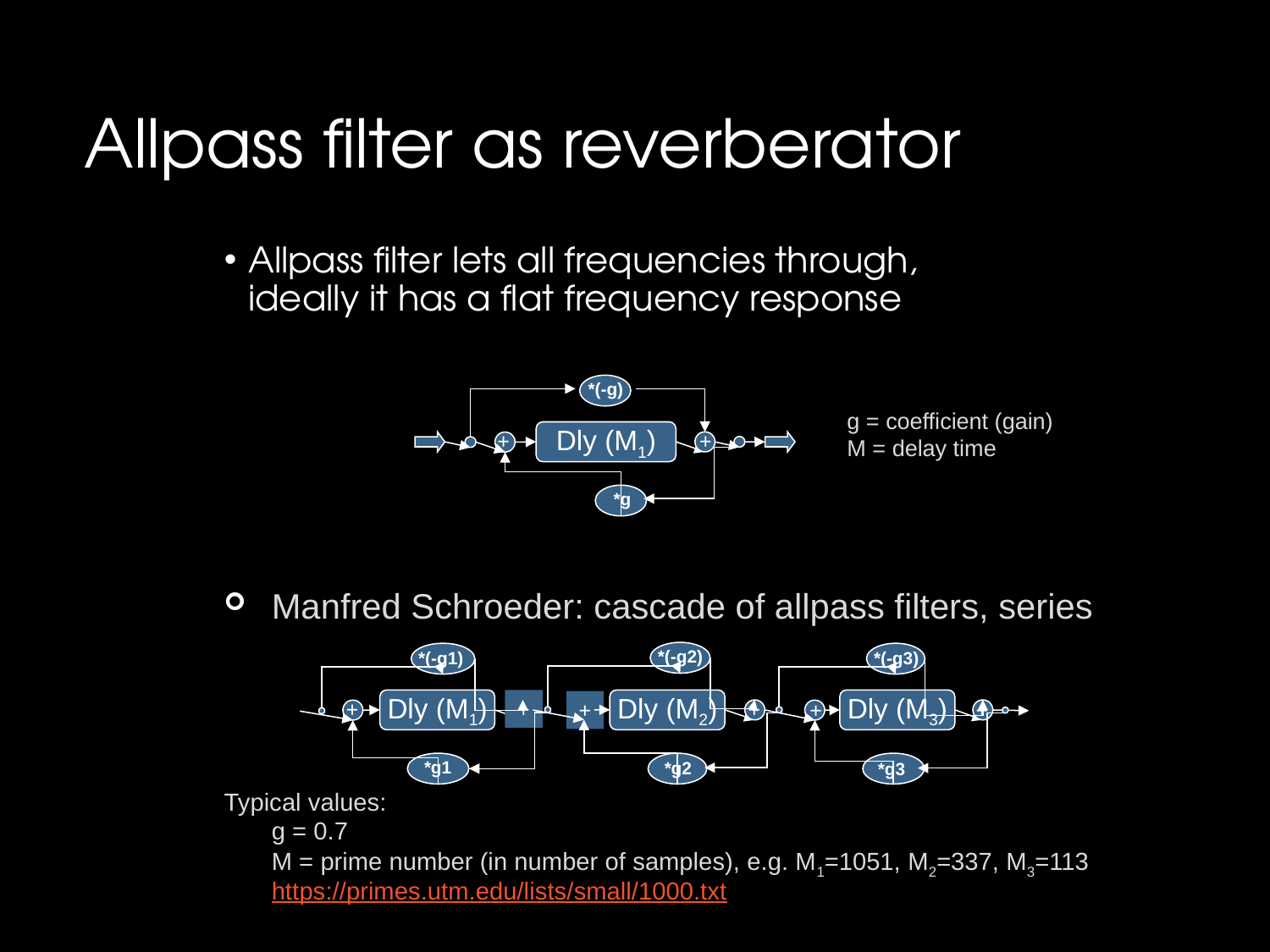

# Allpass filter as reverberator
Allpass filter lets all frequencies through,
ideally it has a flat frequency response
*(-g)

g = coefficient (gain)
M = delay time
+
Dly (M1)
+

*g

Manfred Schroeder: cascade of allpass filters, series
*(-g2)
*(-g3)
*(-g1)

+
+
Dly (M1)
+
Dly (M2)
Dly (M3)
+
+
+

*g1
*g2
*g3

Typical values:
	g = 0.7
	M = prime number (in number of samples), e.g. M1=1051, M2=337, M3=113
	https://primes.utm.edu/lists/small/1000.txt